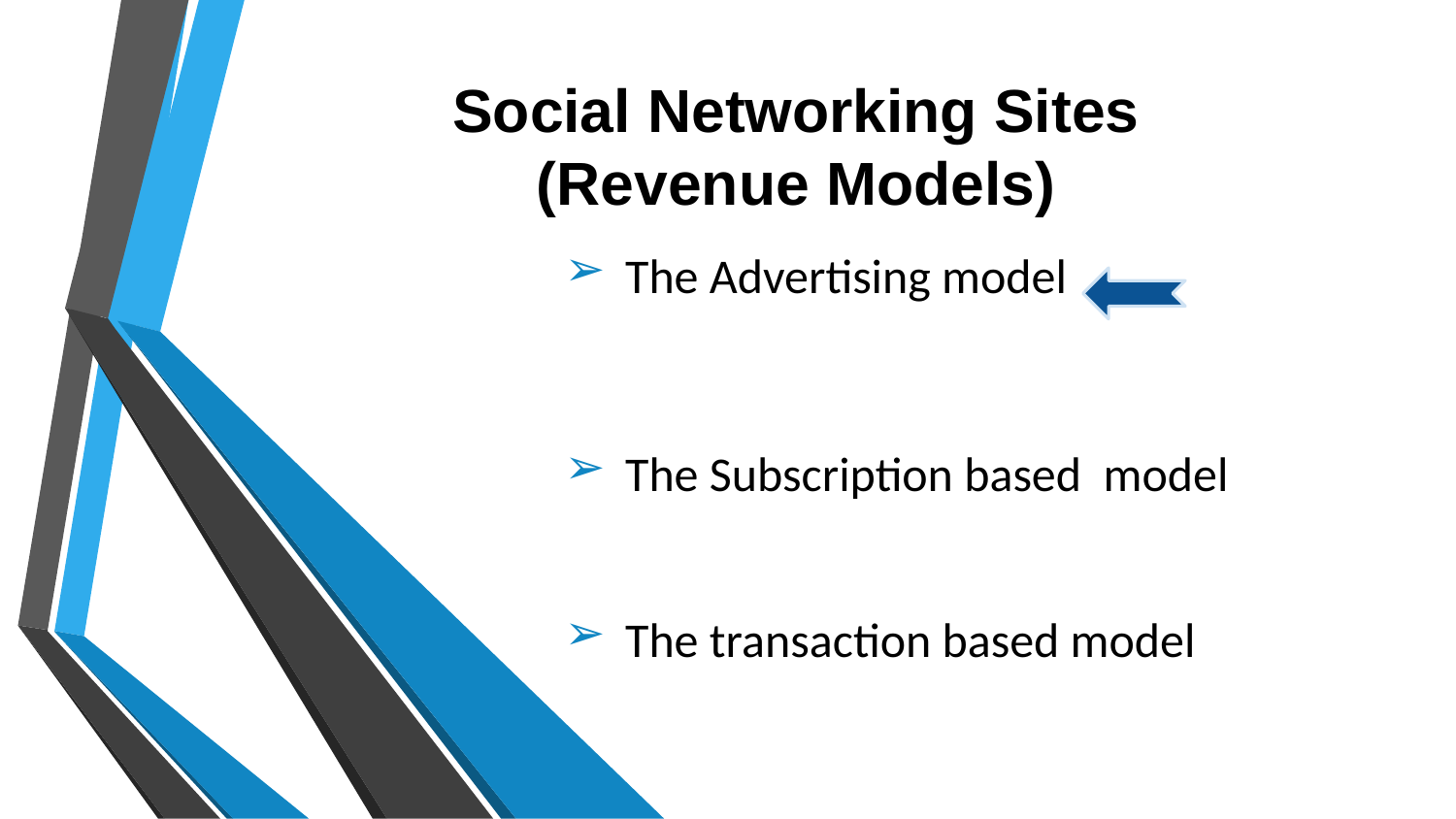

# Social Networking Sites (Revenue Models)
The Advertising model

The Subscription based  model

The transaction based model